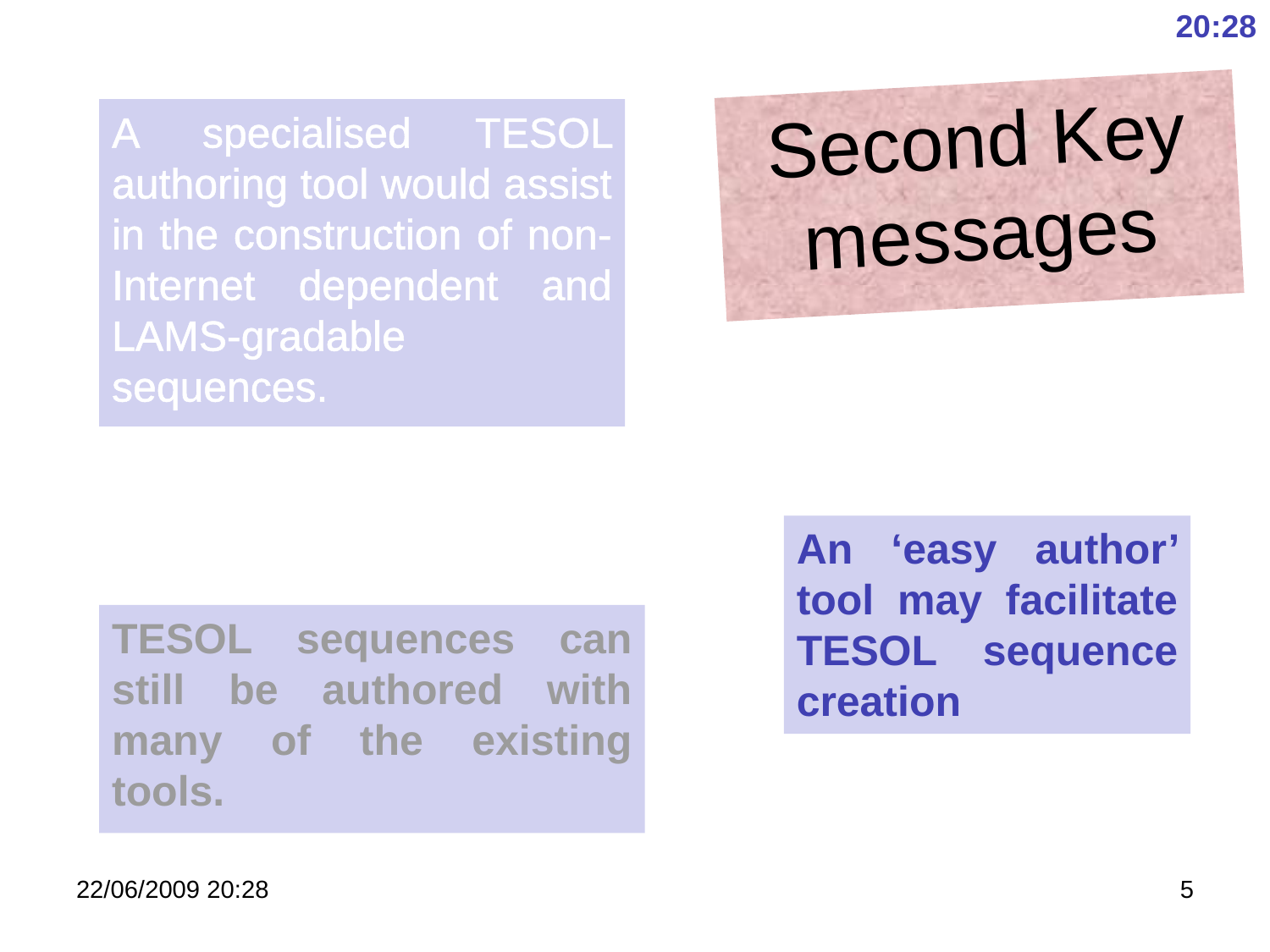

20:28
Second Key messages
A specialised TESOL authoring tool would assist in the construction of non-Internet dependent and LAMS-gradable sequences.

An ‘easy author’ tool may facilitate TESOL sequence creation
TESOL sequences can still be authored with many of the existing tools.

22/06/2009 20:28
5